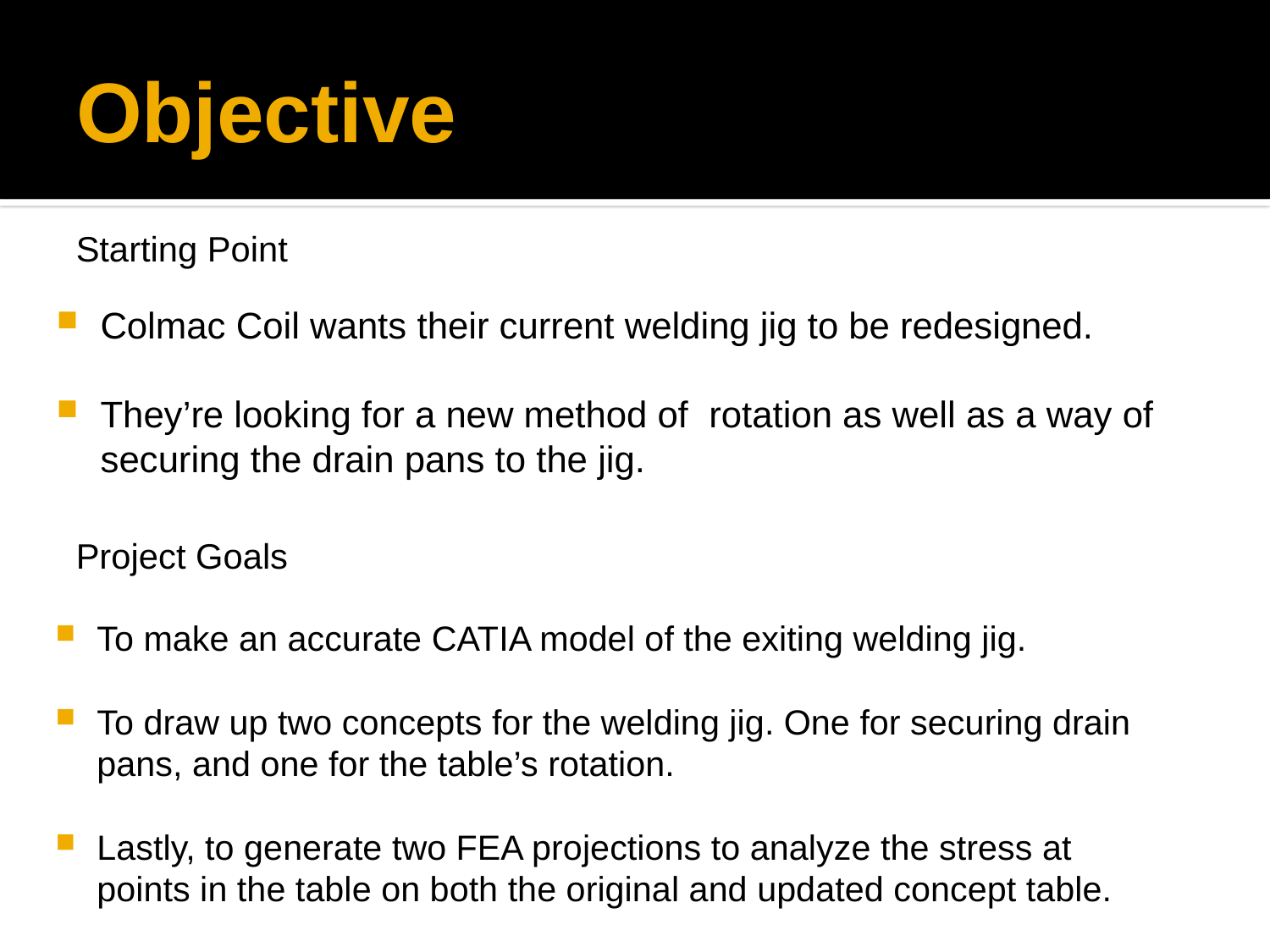

# Objective
Starting Point
Colmac Coil wants their current welding jig to be redesigned.

They’re looking for a new method of  rotation as well as a way of securing the drain pans to the jig.

Project Goals
To make an accurate CATIA model of the exiting welding jig.

To draw up two concepts for the welding jig. One for securing drain pans, and one for the table’s rotation.

Lastly, to generate two FEA projections to analyze the stress at points in the table on both the original and updated concept table.